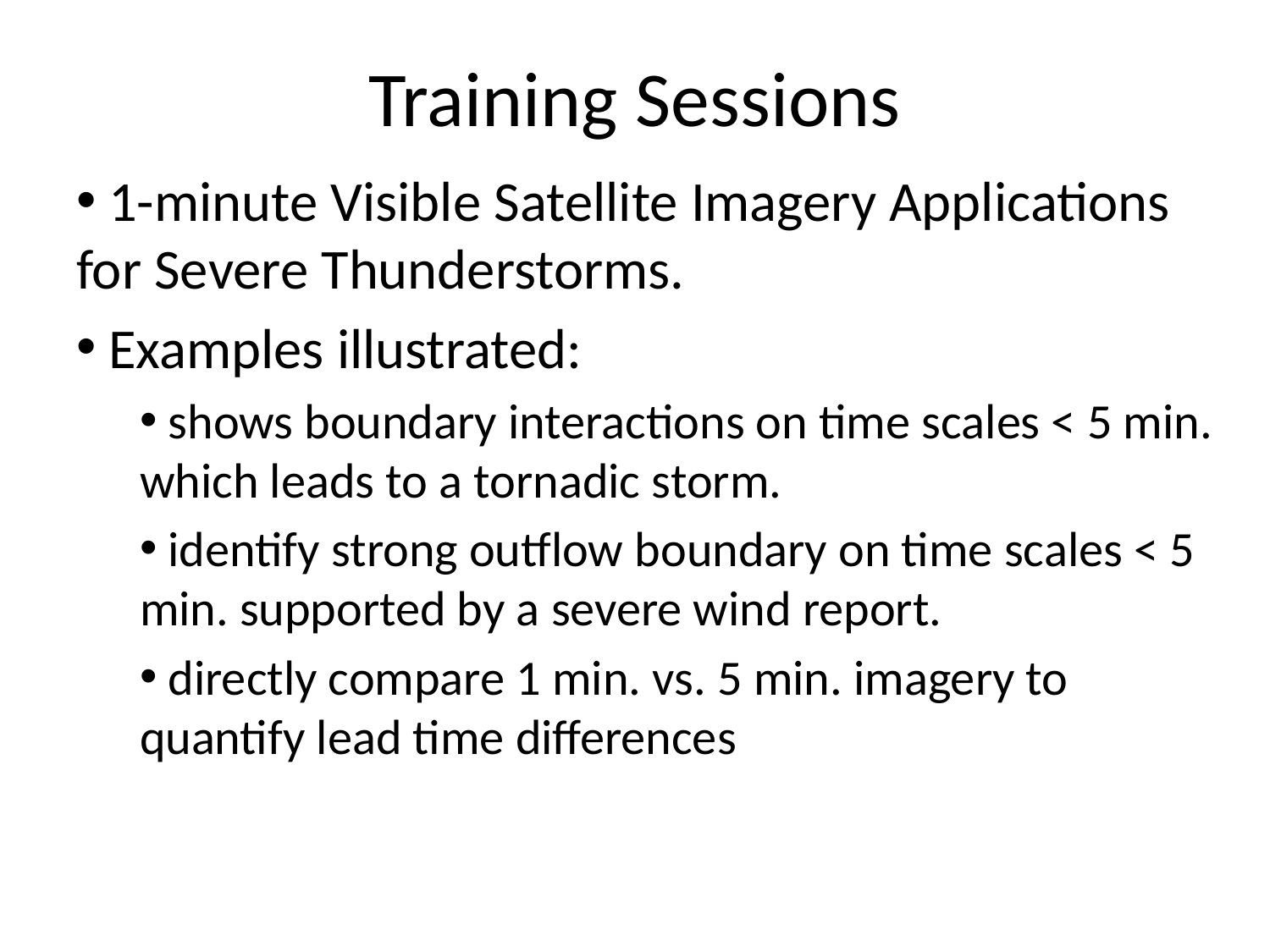

# Training Sessions
 1-minute Visible Satellite Imagery Applications for Severe Thunderstorms.
 Examples illustrated:
 shows boundary interactions on time scales < 5 min. which leads to a tornadic storm.
 identify strong outflow boundary on time scales < 5 min. supported by a severe wind report.
 directly compare 1 min. vs. 5 min. imagery to quantify lead time differences